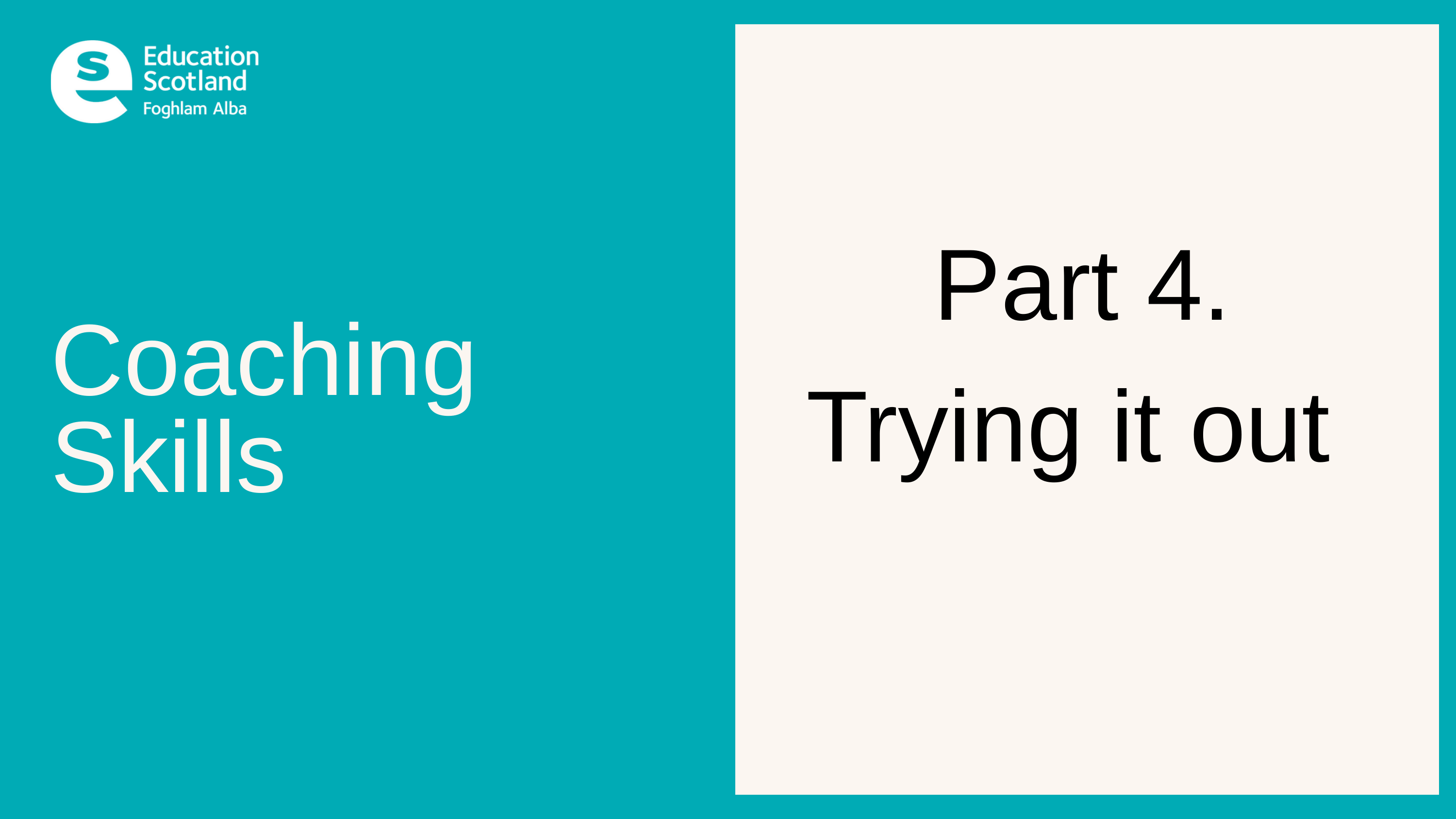

Part 4.
Trying it out

Part 4.
Trying it out
Coaching Skills